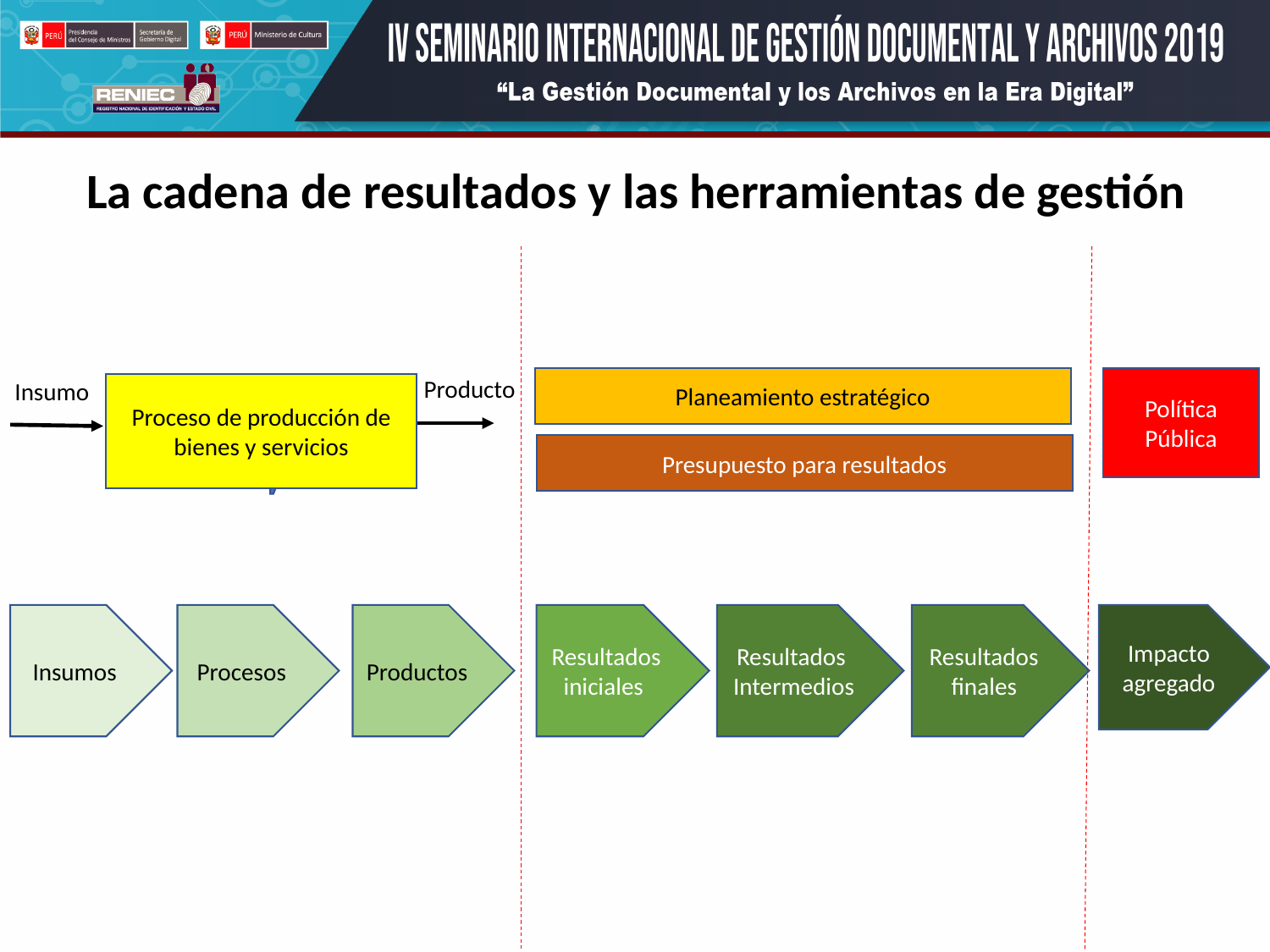

# La cadena de resultados y las herramientas de gestión
Producto
Política Pública
Planeamiento estratégico
Insumo
Proceso de producción de bienes y servicios
Presupuesto para resultados

Insumos
Procesos
Productos
Resultados iniciales
Resultados  Intermedios
Resultados finales
Impacto agregado